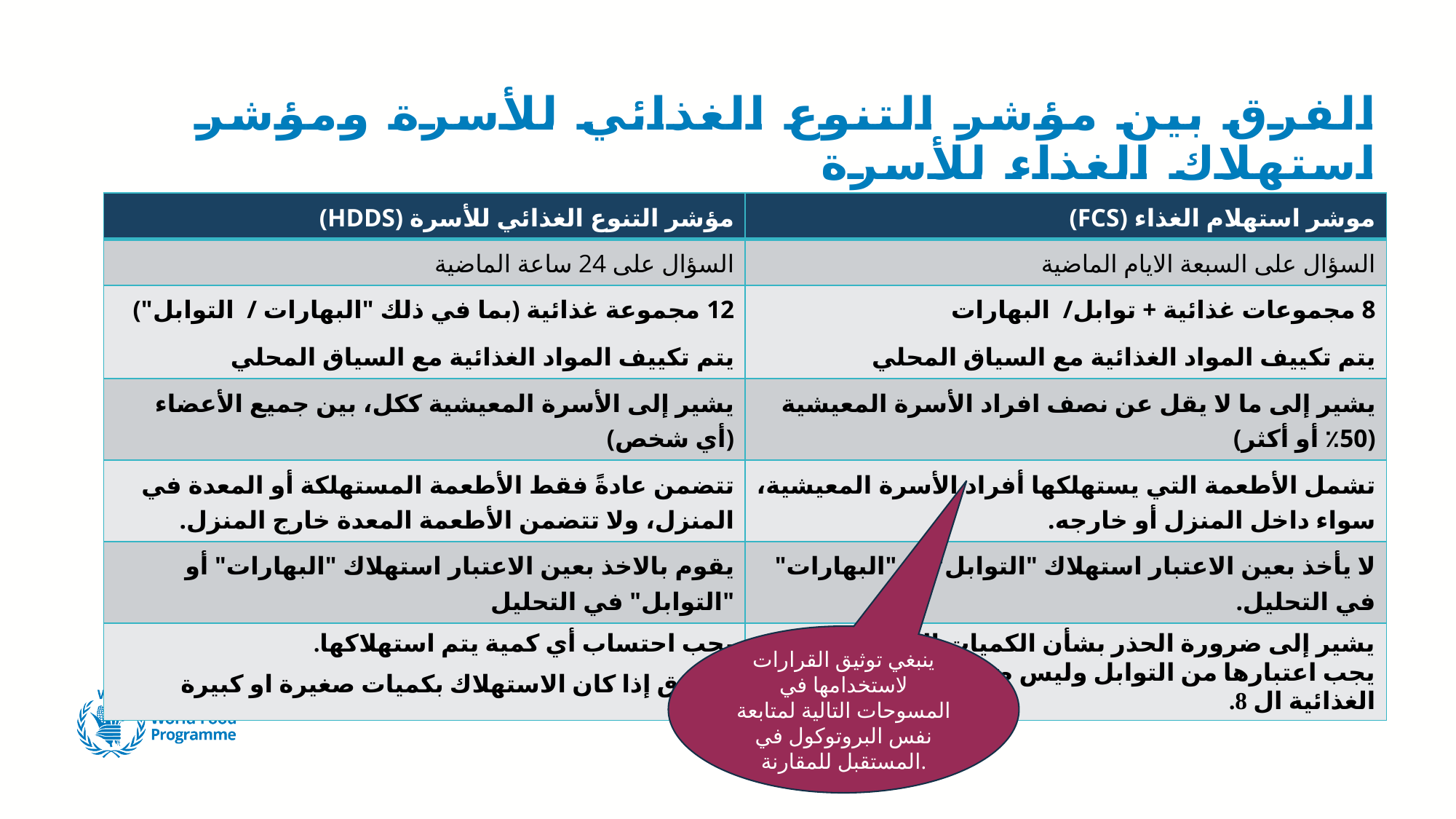

# الفرق بين مؤشر التنوع الغذائي للأسرة ومؤشر استهلاك الغذاء للأسرة
| مؤشر التنوع الغذائي للأسرة (HDDS) | موشر استهلام الغذاء (FCS) |
| --- | --- |
| السؤال على 24 ساعة الماضية | السؤال على السبعة الايام الماضية |
| 12 مجموعة غذائية (بما في ذلك "البهارات / التوابل") يتم تكييف المواد الغذائية مع السياق المحلي | 8 مجموعات غذائية + توابل/ البهارات يتم تكييف المواد الغذائية مع السياق المحلي |
| يشير إلى الأسرة المعيشية ككل، بين جميع الأعضاء (أي شخص) | يشير إلى ما لا يقل عن نصف افراد الأسرة المعيشية (50٪ أو أكثر) |
| تتضمن عادةً فقط الأطعمة المستهلكة أو المعدة في المنزل، ولا تتضمن الأطعمة المعدة خارج المنزل. | تشمل الأطعمة التي يستهلكها أفراد الأسرة المعيشية، سواء داخل المنزل أو خارجه. |
| يقوم بالاخذ بعين الاعتبار استهلاك "البهارات" أو "التوابل" في التحليل | لا يأخذ بعين الاعتبار استهلاك "التوابل" او "البهارات" في التحليل. |
| يجب احتساب أي كمية يتم استهلاكها. لا فرق إذا كان الاستهلاك بكميات صغيرة او كبيرة | يشير إلى ضرورة الحذر بشأن الكميات الصغيرة، والتي يجب اعتبارها من التوابل وليس ضمن المجموعات الغذائية ال 8. |
ينبغي توثيق القرارات لاستخدامها في المسوحات التالية لمتابعة نفس البروتوكول في المستقبل للمقارنة.